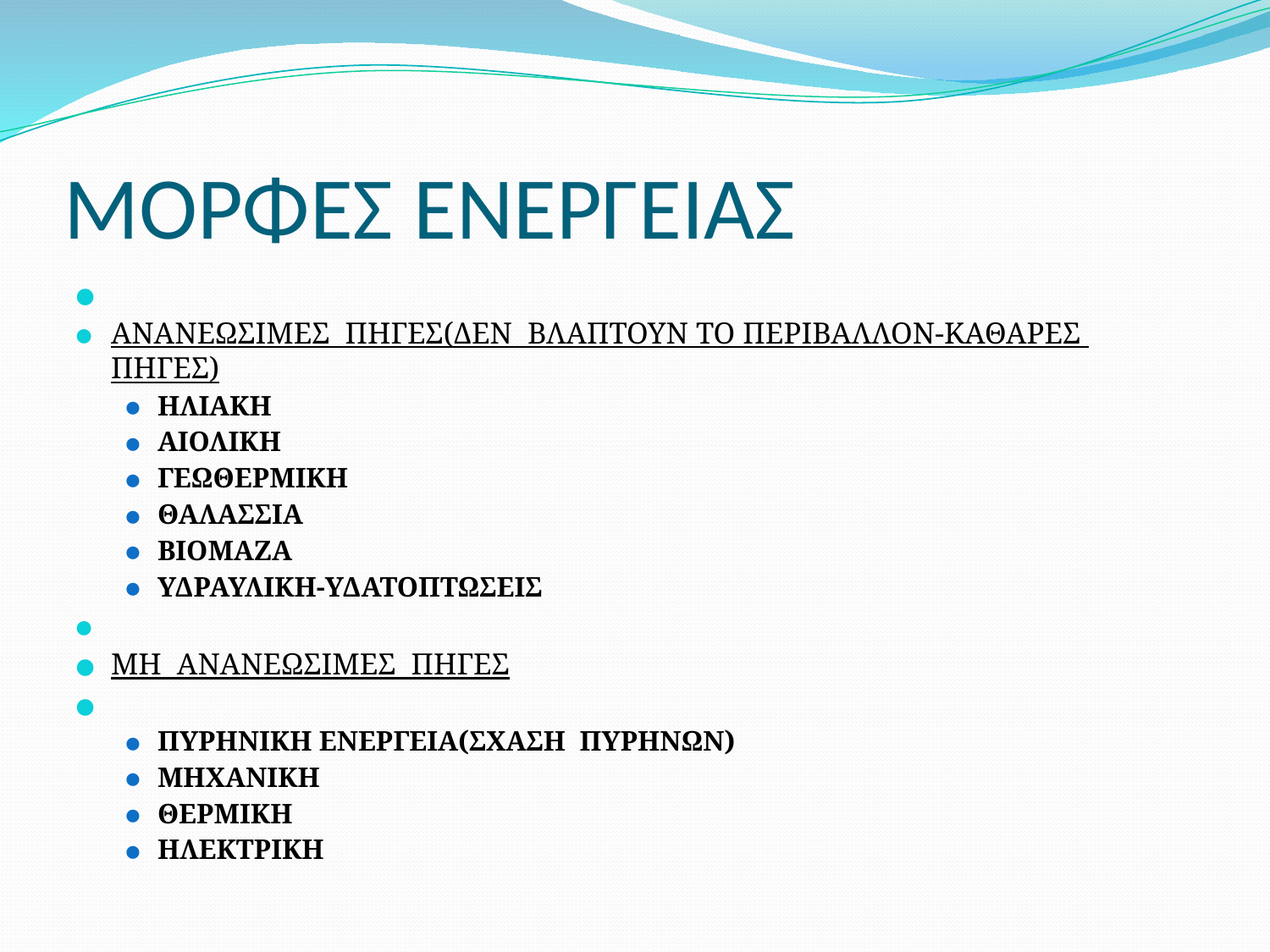

# ΜΟΡΦΕΣ ΕΝΕΡΓΕΙΑΣ

ΑΝΑΝΕΩΣΙΜΕΣ  ΠΗΓΕΣ(ΔΕΝ  ΒΛΑΠΤΟΥΝ ΤΟ ΠΕΡΙΒΑΛΛΟΝ-ΚΑΘΑΡΕΣ  ΠΗΓΕΣ)
ΗΛΙΑΚΗ
ΑΙΟΛΙΚΗ
ΓΕΩΘΕΡΜΙΚΗ
ΘΑΛΑΣΣΙΑ
ΒΙΟΜΑΖΑ
ΥΔΡΑΥΛΙΚΗ-ΥΔΑΤΟΠΤΩΣΕΙΣ

ΜΗ  ΑΝΑΝΕΩΣΙΜΕΣ  ΠΗΓΕΣ

ΠΥΡΗΝΙΚΗ ΕΝΕΡΓΕΙΑ(ΣΧΑΣΗ  ΠΥΡΗΝΩΝ)
ΜΗΧΑΝΙΚΗ
ΘΕΡΜΙΚΗ
ΗΛΕΚΤΡΙΚΗ